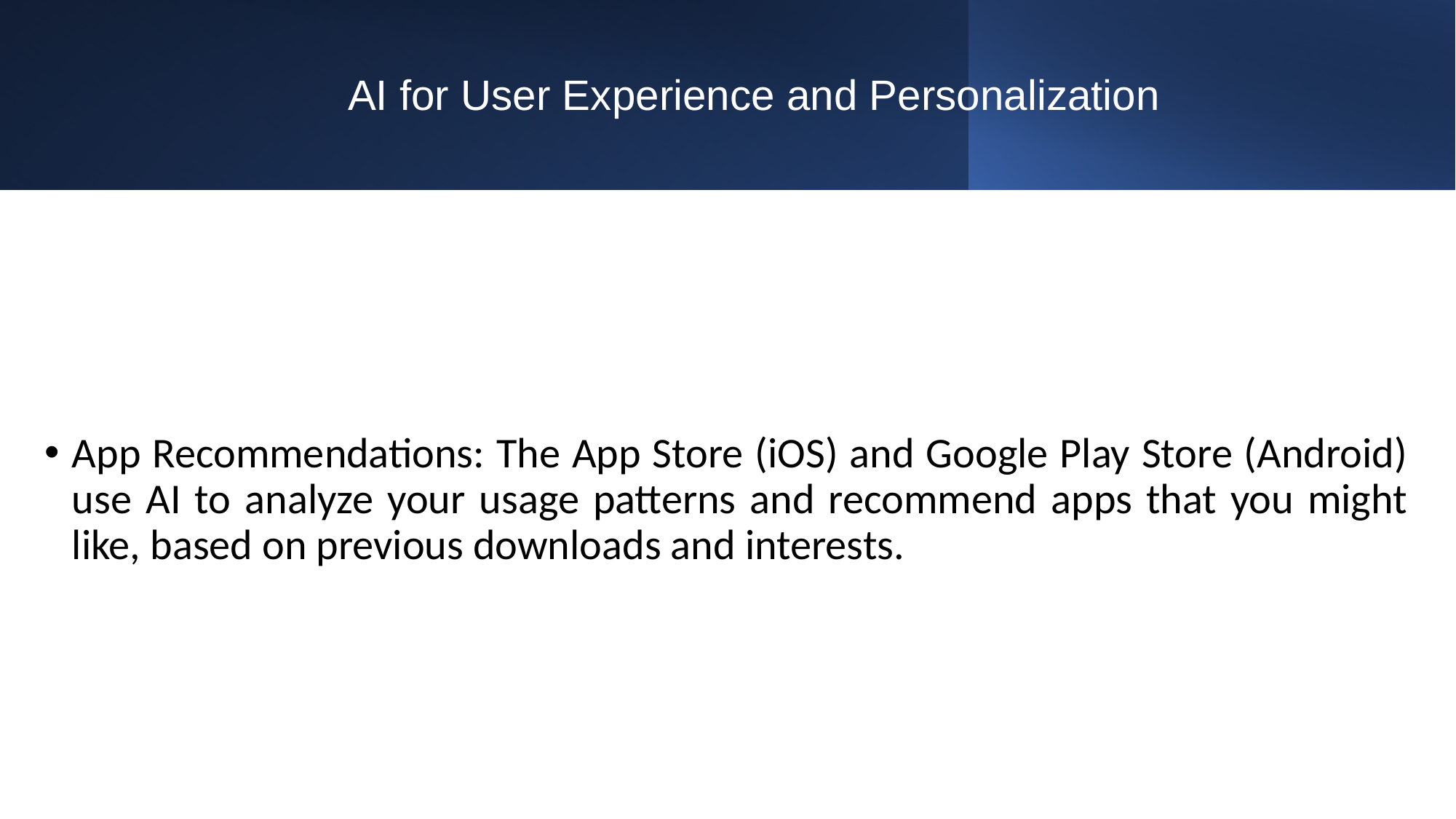

# AI for User Experience and Personalization
App Recommendations: The App Store (iOS) and Google Play Store (Android) use AI to analyze your usage patterns and recommend apps that you might like, based on previous downloads and interests.